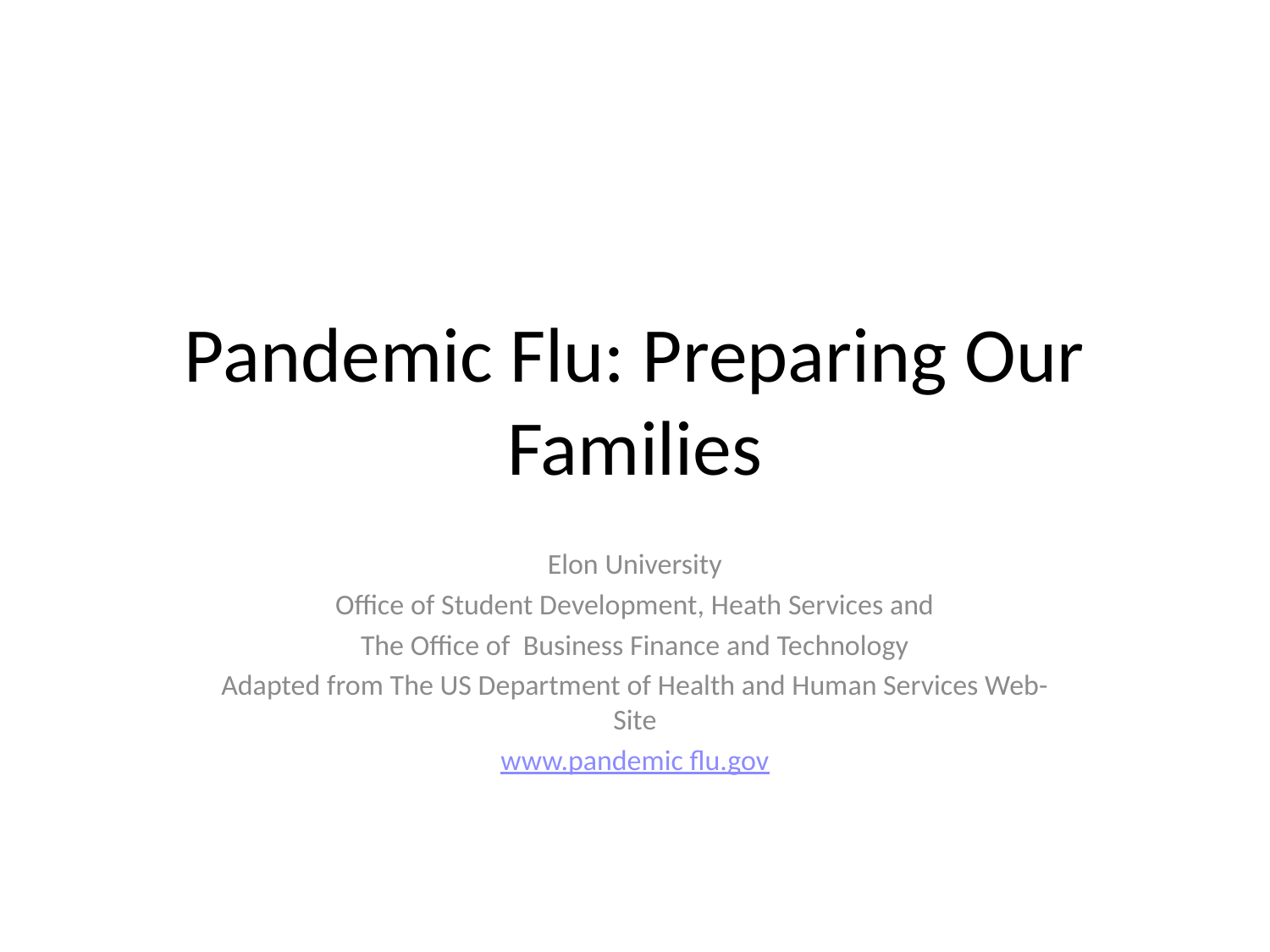

# Pandemic Flu: Preparing Our Families
Elon University
Office of Student Development, Heath Services and
The Office of  Business Finance and Technology
Adapted from The US Department of Health and Human Services Web-Site
www.pandemic flu.gov